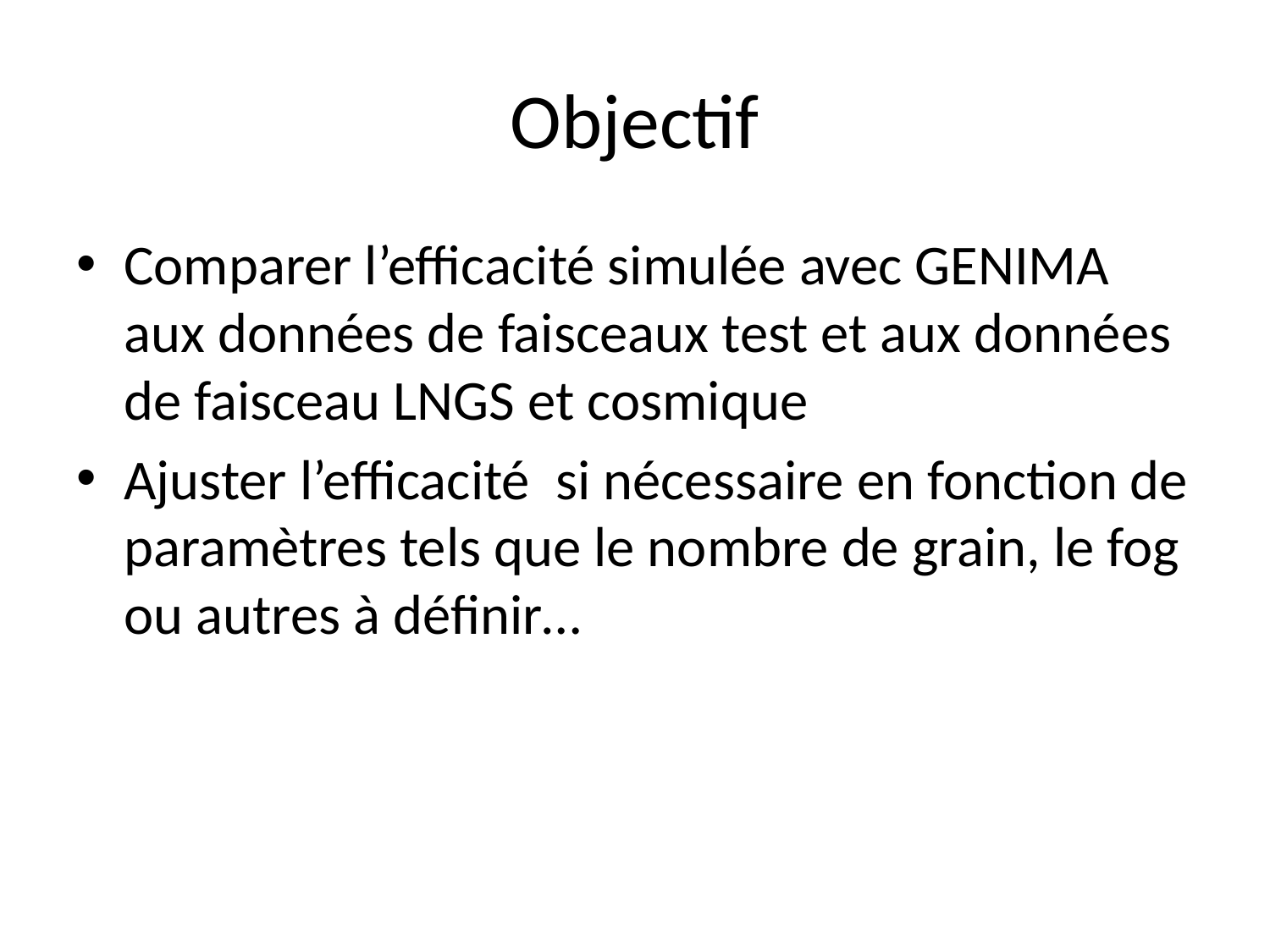

# Objectif
Comparer l’efficacité simulée avec GENIMA aux données de faisceaux test et aux données de faisceau LNGS et cosmique
Ajuster l’efficacité  si nécessaire en fonction de paramètres tels que le nombre de grain, le fog ou autres à définir…